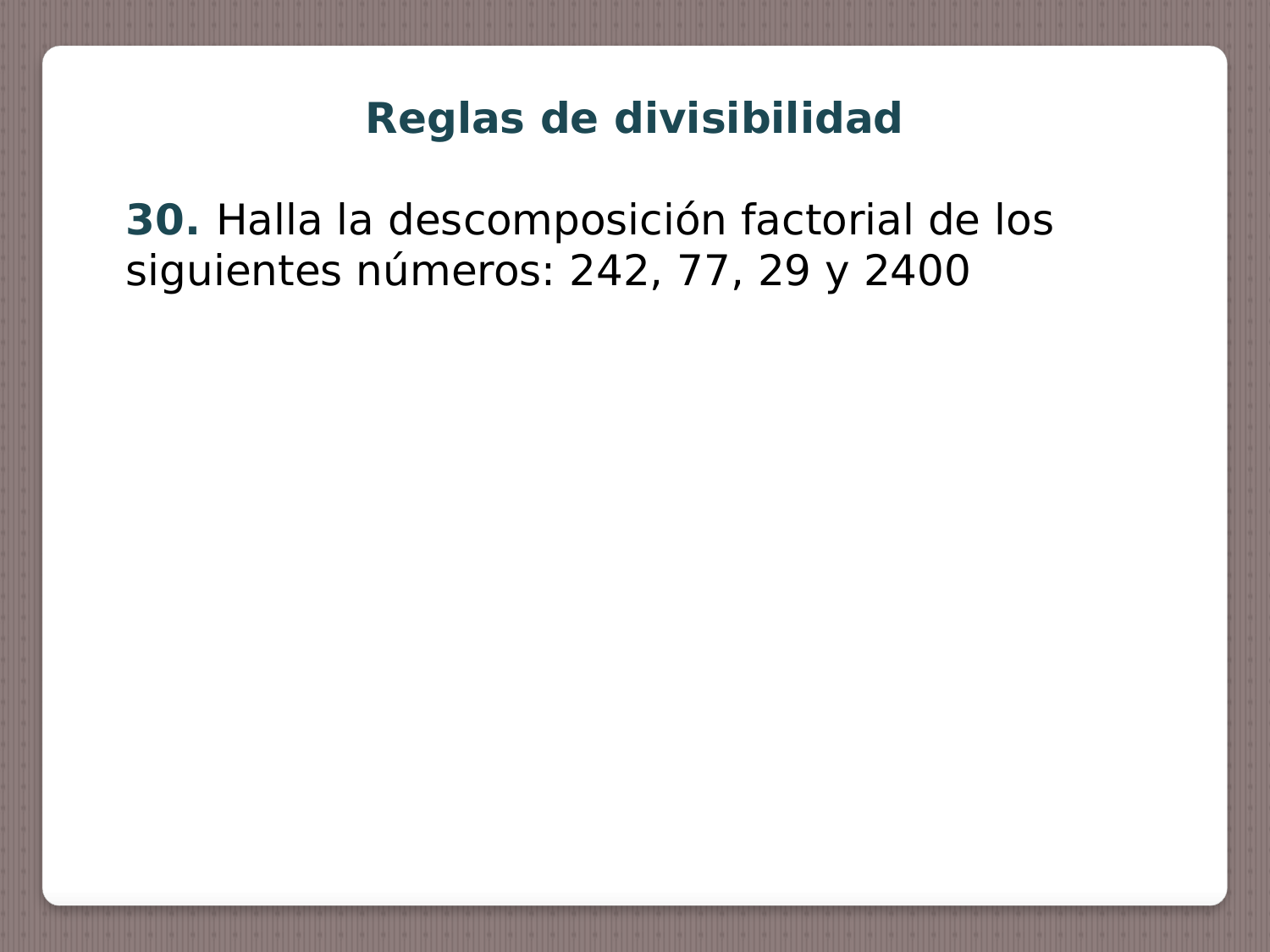

Reglas de divisibilidad
30. Halla la descomposición factorial de los siguientes números: 242, 77, 29 y 2400